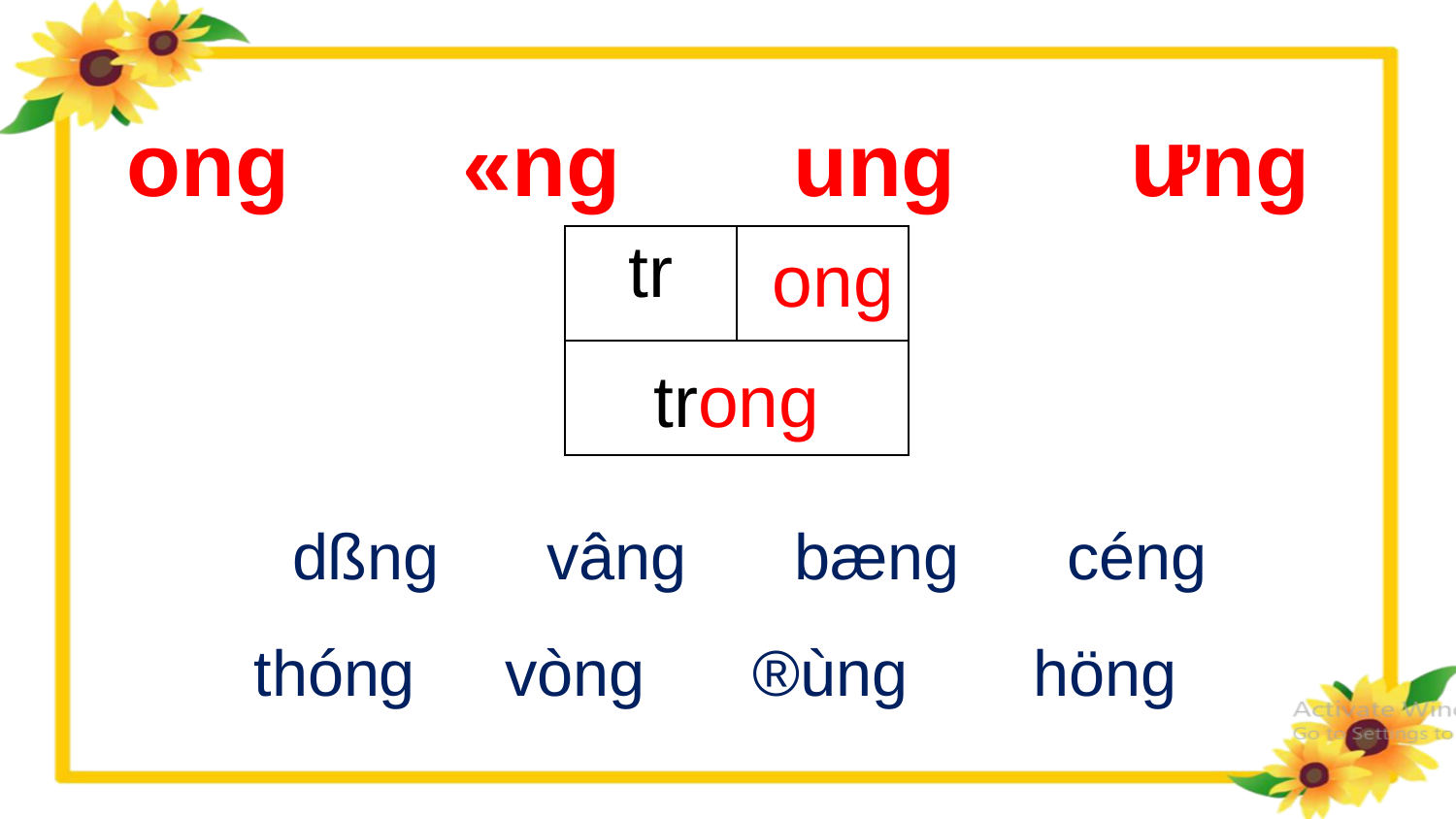

ong       «ng       ung       ưng
| tr |  |
| --- | --- |
|  |  |
ong
trong
dßng      vâng      bæng      céng
        thóng     vòng      ®ùng       höng